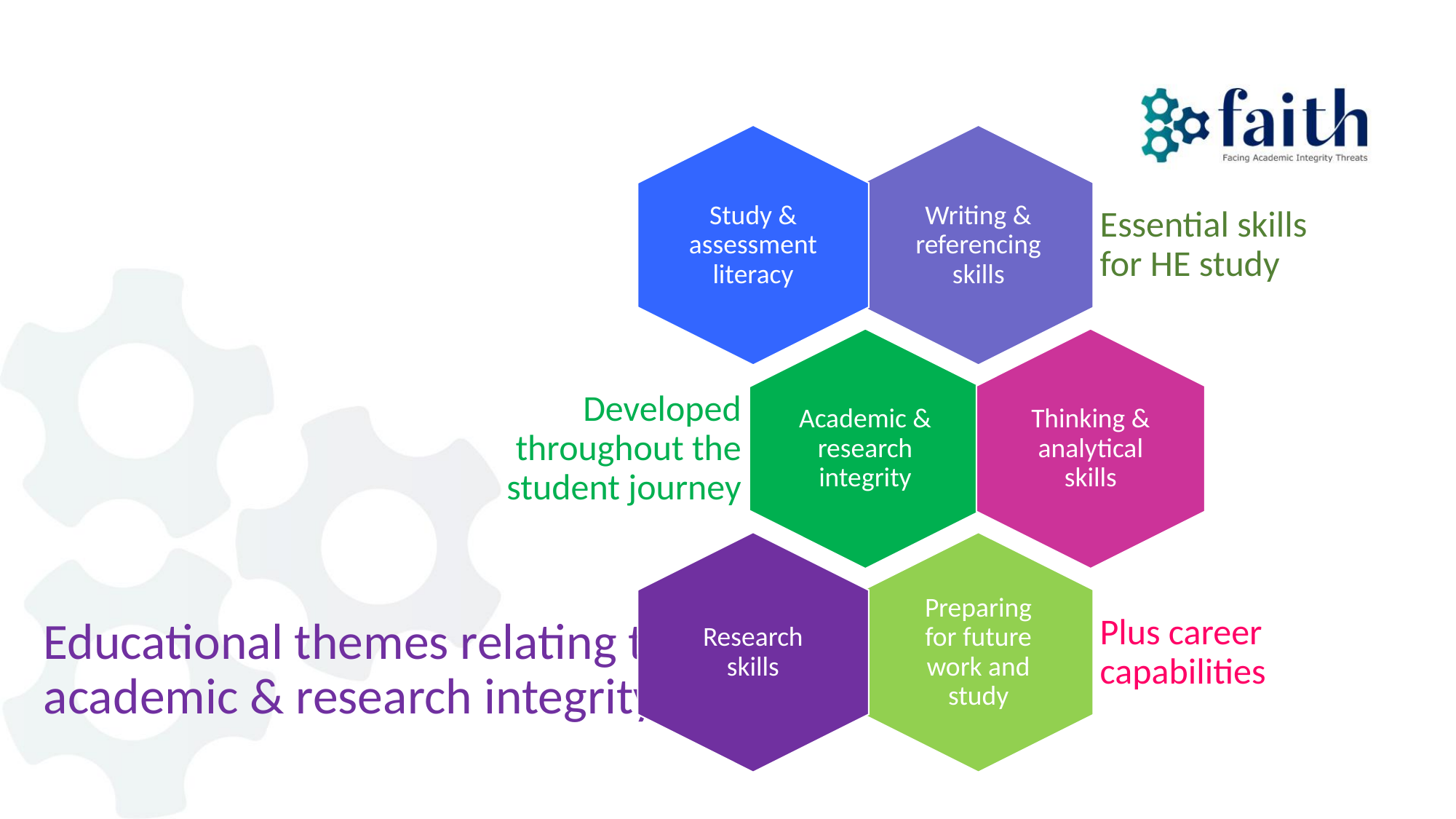

Writing & referencing skills
Study & assessment literacy

Essential skills for HE study

Thinking & analytical skills
Academic & research integrity

Developed throughout the student journey

Preparing for future work and study
Research skills

Plus career capabilities
Educational themes relating to academic & research integrity